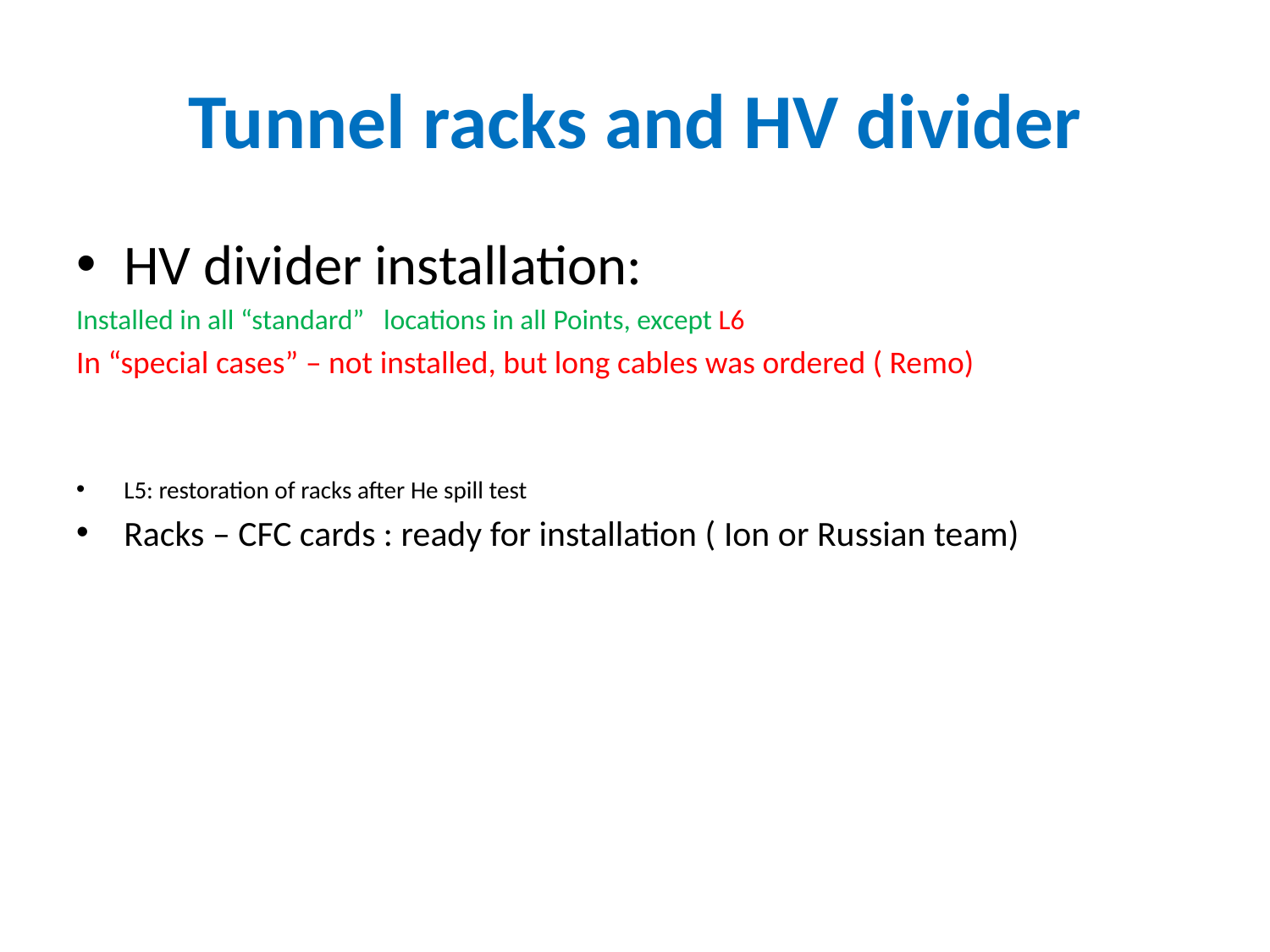

# Tunnel racks and HV divider
HV divider installation:
Installed in all “standard”   locations in all Points, except L6
In “special cases” – not installed, but long cables was ordered ( Remo)

L5: restoration of racks after He spill test
Racks – CFC cards : ready for installation ( Ion or Russian team)